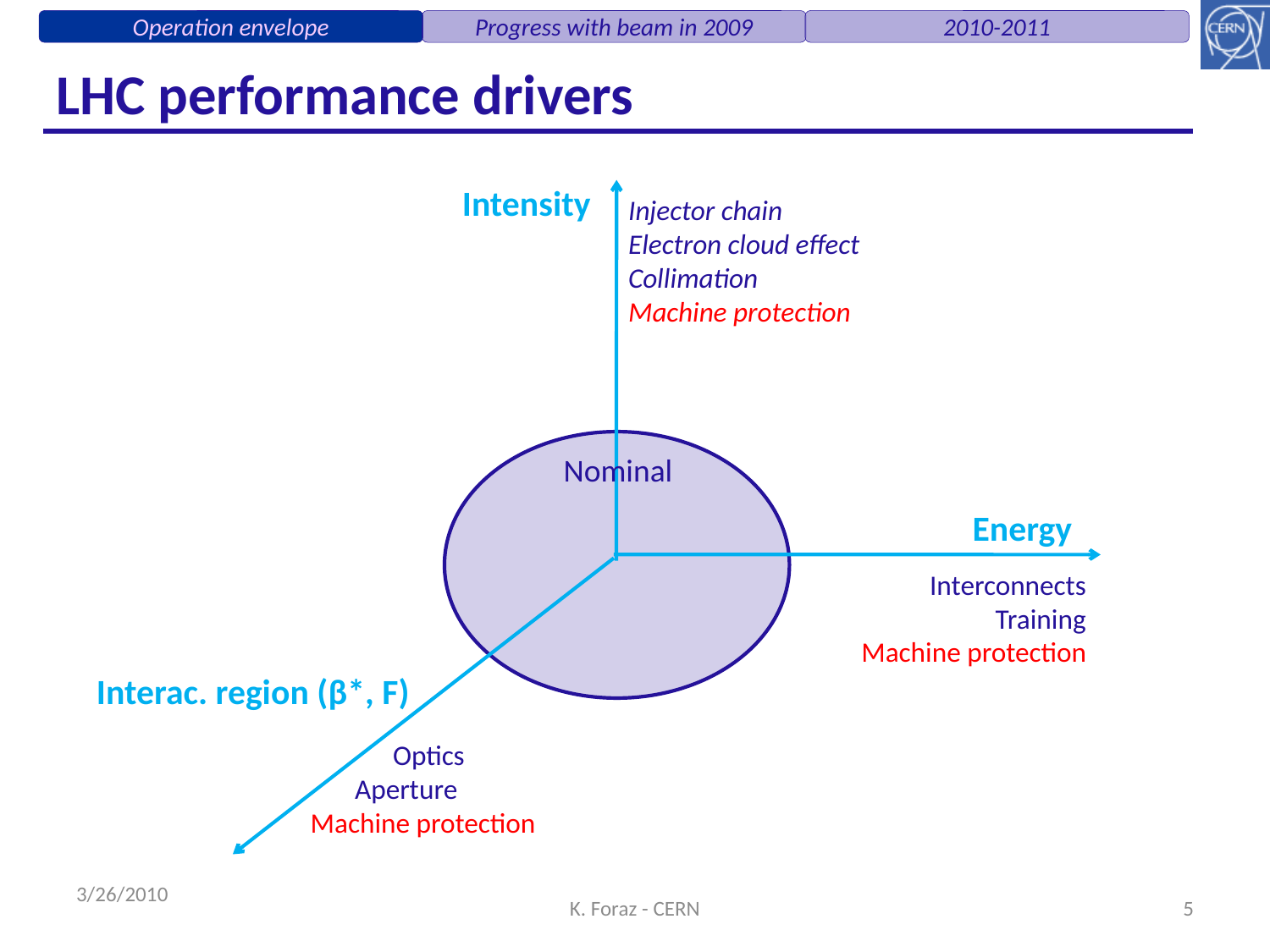

Operation envelope
Progress with beam in 2009
2010-2011
# LHC performance drivers
Intensity
Injector chain
Electron cloud effect
Collimation
Machine protection

Nominal
Energy
Interconnects
Training
Machine protection
Interac. region (β*, F)
             Optics
       Aperture
Machine protection
3/26/2010
K. Foraz - CERN
5